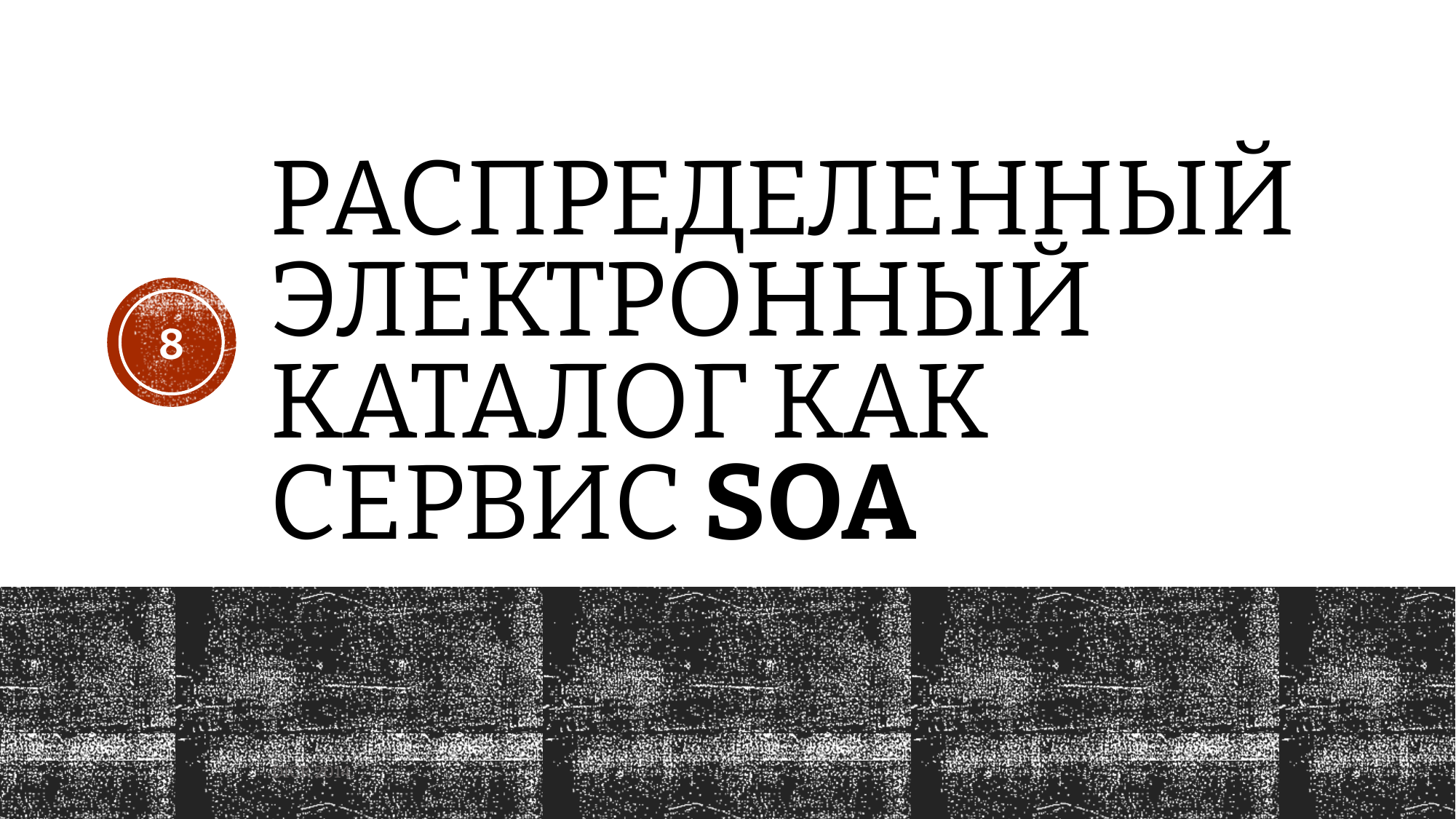

# Распределенный электронный каталог как сервис SOA
8

DICR 2014